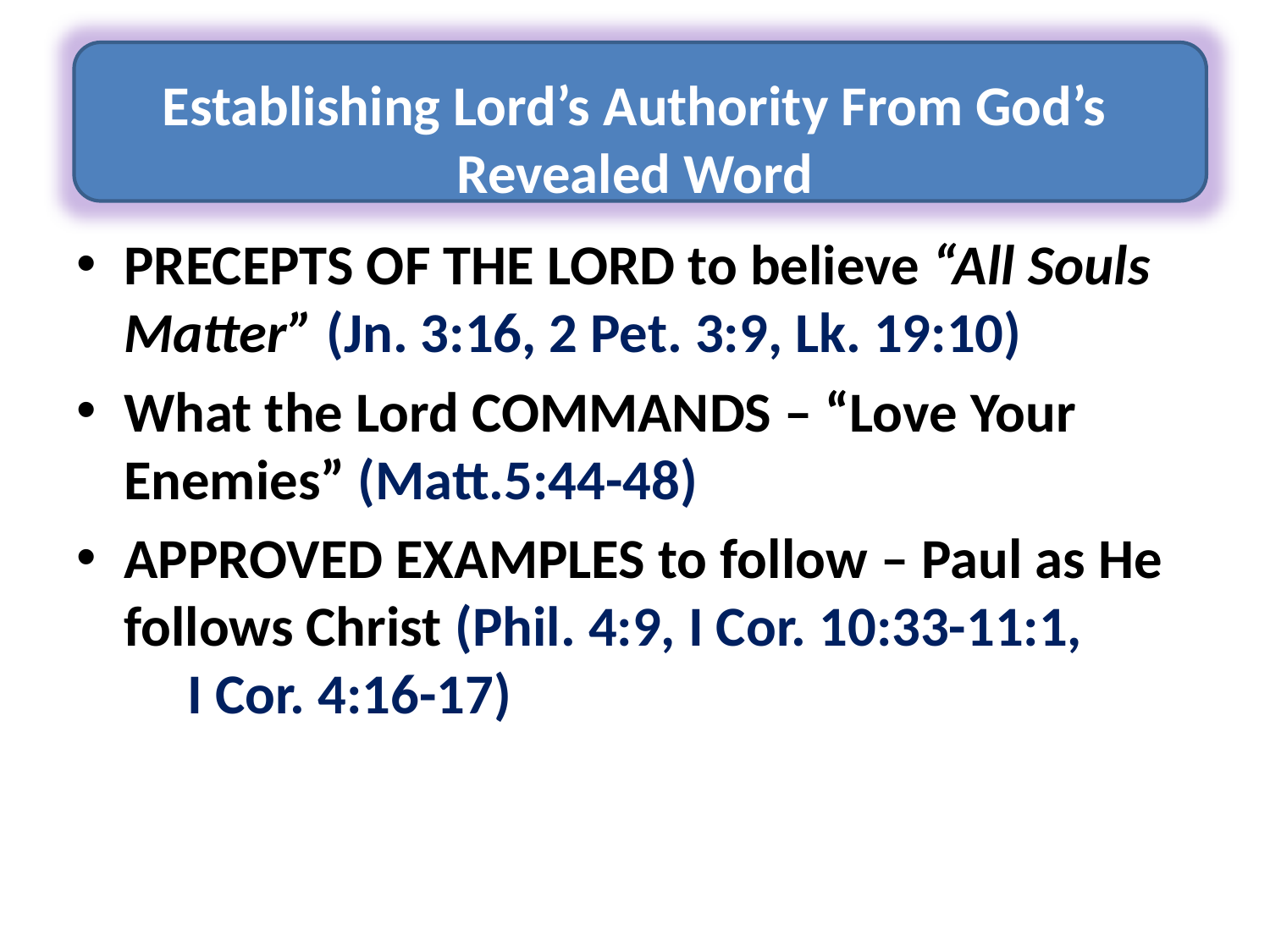

#

Establishing Lord’s Authority From God’s Revealed Word
PRECEPTS OF THE LORD to believe “All Souls Matter” (Jn. 3:16, 2 Pet. 3:9, Lk. 19:10)
What the Lord COMMANDS – “Love Your Enemies” (Matt.5:44-48)
APPROVED EXAMPLES to follow – Paul as He follows Christ (Phil. 4:9, I Cor. 10:33-11:1,              I Cor. 4:16-17)